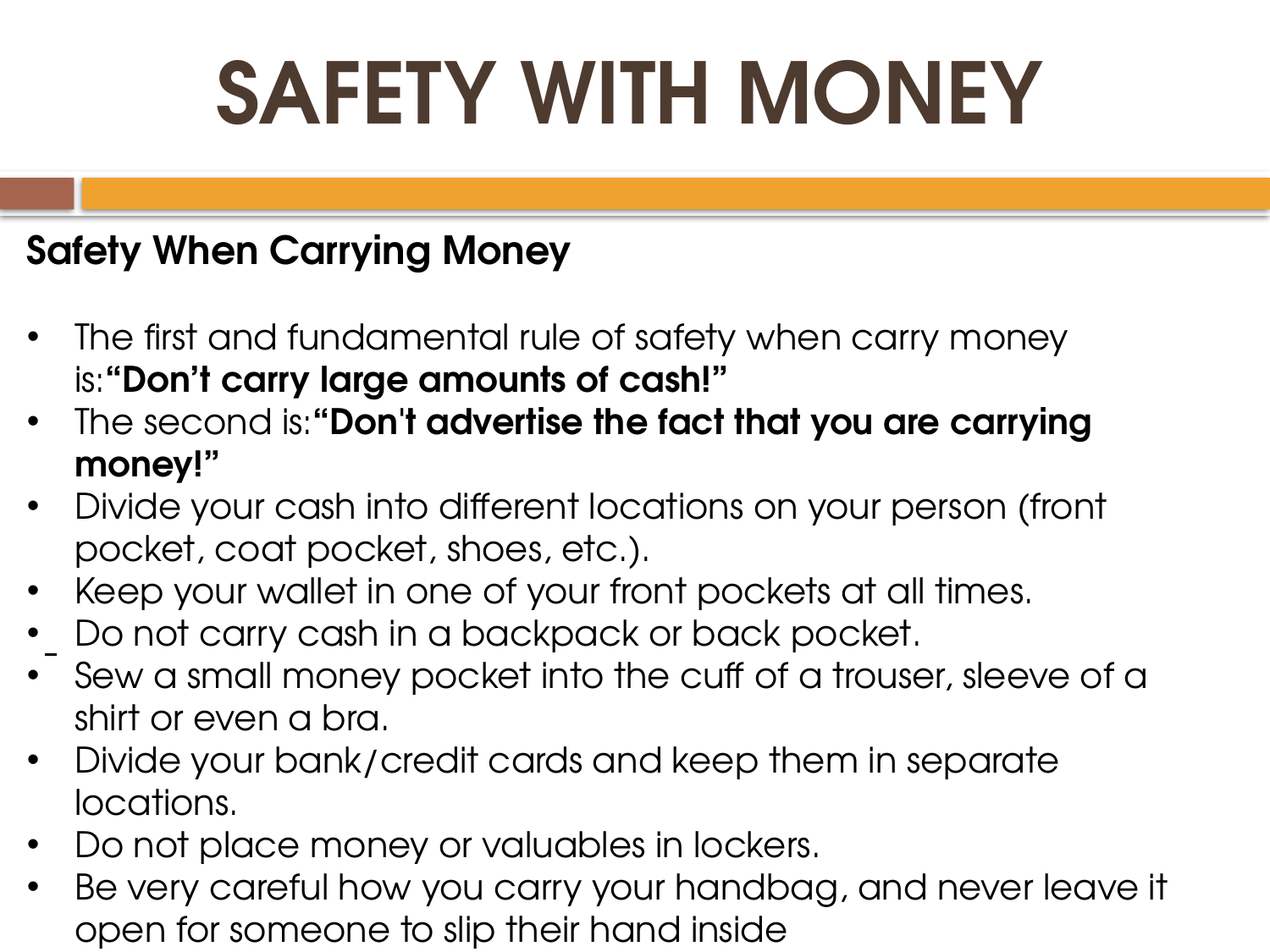

# SAFETY WITH MONEY
Safety When Carrying Money

The first and fundamental rule of safety when carry money is:“Don’t carry large amounts of cash!”
The second is:“Don't advertise the fact that you are carrying money!”
Divide your cash into different locations on your person (front pocket, coat pocket, shoes, etc.).
Keep your wallet in one of your front pockets at all times.
Do not carry cash in a backpack or back pocket.
Sew a small money pocket into the cuff of a trouser, sleeve of a shirt or even a bra.
Divide your bank/credit cards and keep them in separate locations.
Do not place money or valuables in lockers.
Be very careful how you carry your handbag, and never leave it open for someone to slip their hand inside